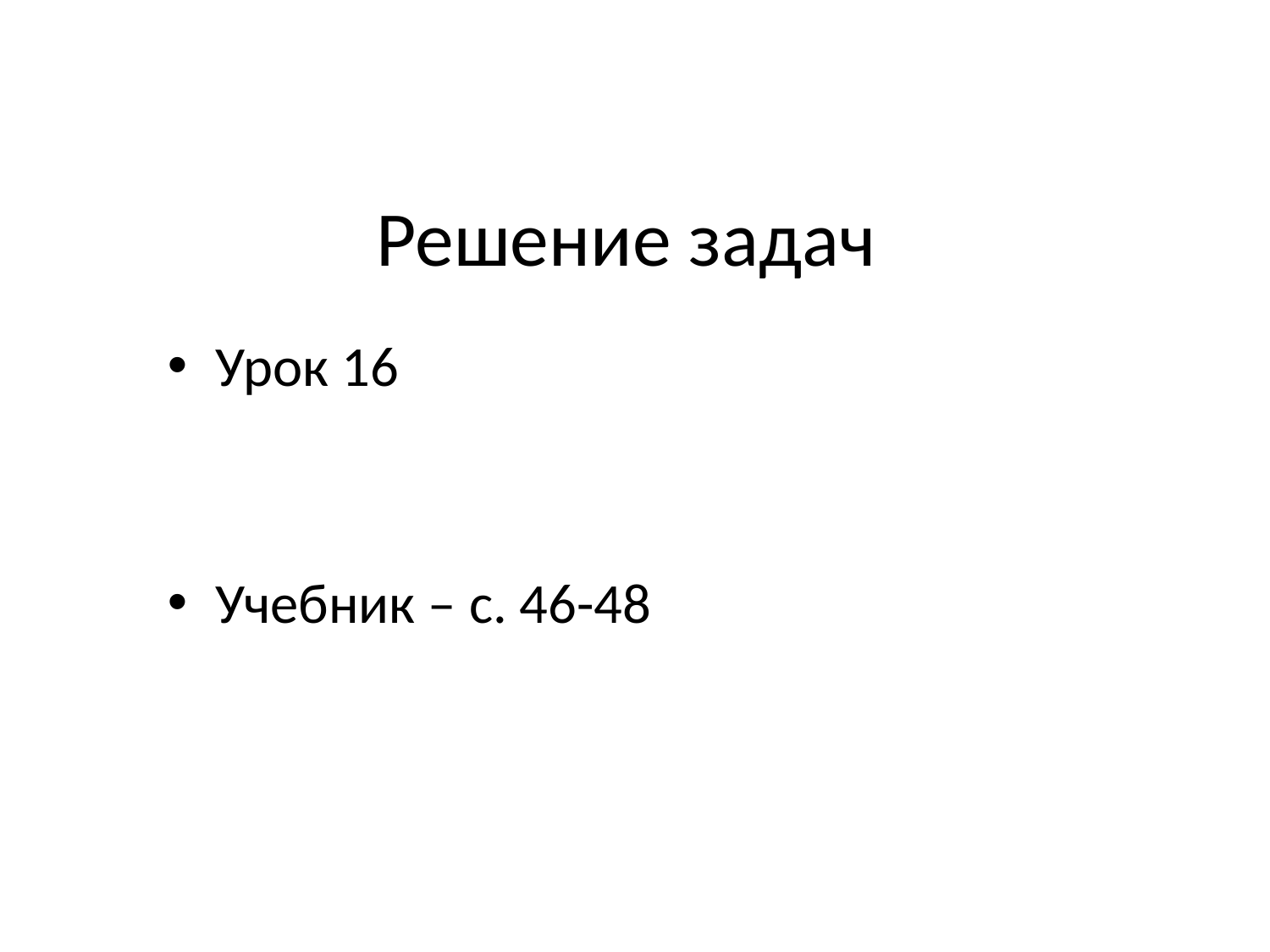

# Решение задач
Урок 16

Учебник – с. 46-48